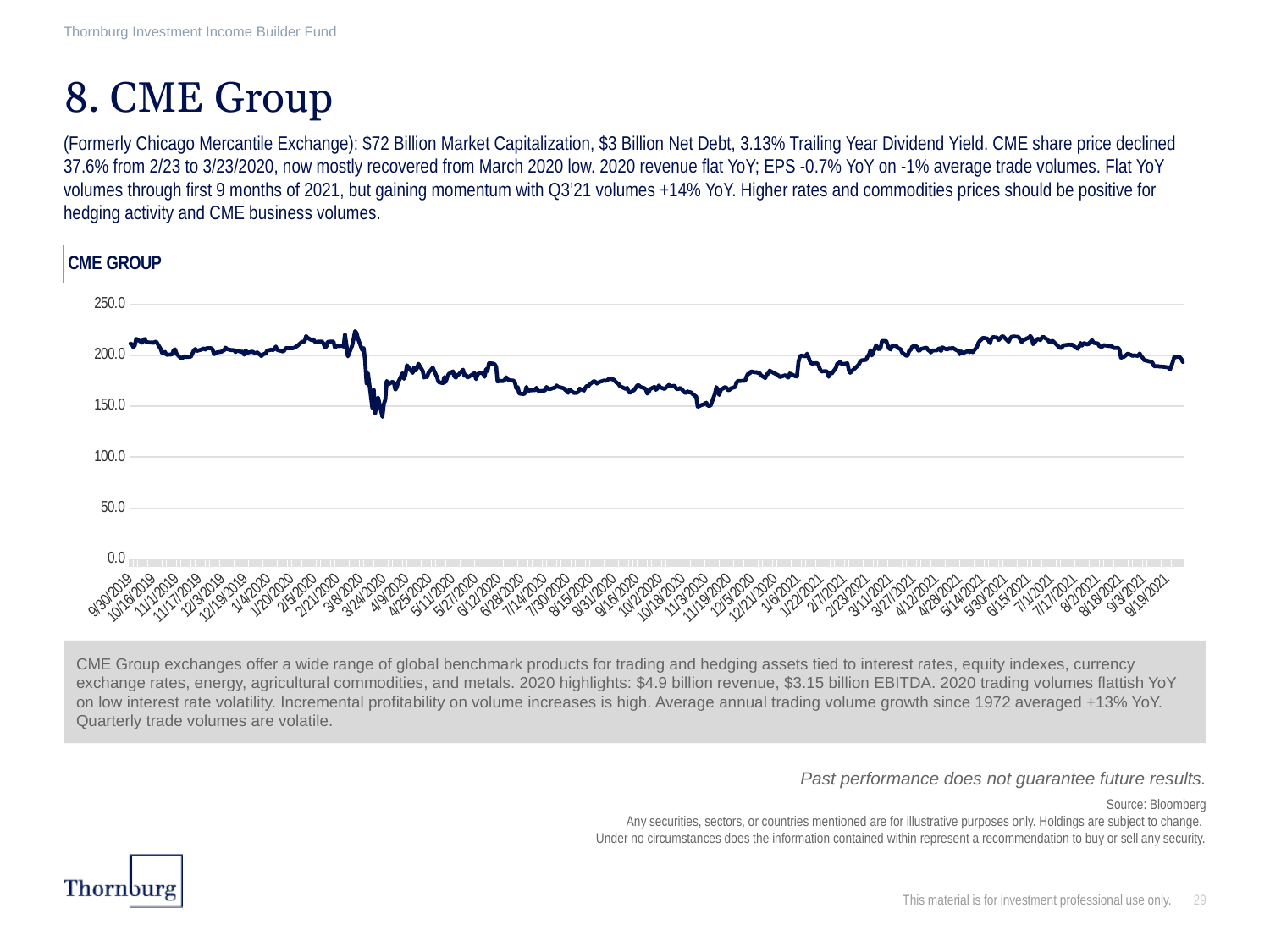

Thornburg Investment Income Builder Fund
# 8. CME Group
(Formerly Chicago Mercantile Exchange): $72 Billion Market Capitalization, $3 Billion Net Debt, 3.13% Trailing Year Dividend Yield. CME share price declined 37.6% from 2/23 to 3/23/2020, now mostly recovered from March 2020 low. 2020 revenue flat YoY; EPS -0.7% YoY on -1% average trade volumes. Flat YoY volumes through first 9 months of 2021, but gaining momentum with Q3’21 volumes +14% YoY. Higher rates and commodities prices should be positive for hedging activity and CME business volumes.

### Chart: CME GROUP

| Category |  |
|---|---|
| 43738 | 211.34 |
| 43739 | 210.72 |
| 43740 | 207.84 |
| 43741 | 209.43 |
| 43742 | 216.02 |
| 43745 | 213.33 |
| 43746 | 212.14 |
| 43747 | 215.13 |
| 43748 | 215.89 |
| 43749 | 212.83 |
| 43752 | 212.35 |
| 43753 | 212.57 |
| 43754 | 212.01 |
| 43755 | 213.01 |
| 43756 | 213.17 |
| 43759 | 206.07 |
| 43760 | 202.02 |
| 43761 | 202.23 |
| 43762 | 203.25 |
| 43763 | 200.46 |
| 43766 | 200.66 |
| 43767 | 201.0 |
| 43768 | 204.97 |
| 43769 | 205.75 |
| 43770 | 201.51 |
| 43773 | 197.02 |
| 43774 | 196.95 |
| 43775 | 198.59 |
| 43776 | 199.0 |
| 43777 | 198.17 |
| 43780 | 198.65 |
| 43781 | 201.49 |
| 43782 | 204.62 |
| 43783 | 206.05 |
| 43784 | 204.2 |
| 43787 | 205.33 |
| 43788 | 206.18 |
| 43789 | 206.64 |
| 43790 | 205.49 |
| 43791 | 206.9 |
| 43794 | 206.8 |
| 43795 | 205.87 |
| 43796 | 200.98 |
| 43798 | 202.73 |
| 43801 | 203.32 |
| 43802 | 204.12 |
| 43803 | 204.78 |
| 43804 | 207.43 |
| 43805 | 205.96 |
| 43808 | 204.99 |
| 43809 | 205.1 |
| 43810 | 204.71 |
| 43811 | 203.14 |
| 43812 | 204.59 |
| 43815 | 203.18 |
| 43816 | 203.57 |
| 43817 | 200.49 |
| 43818 | 204.72 |
| 43819 | 202.52 |
| 43822 | 203.28 |
| 43823 | 203.36 |
| 43825 | 201.35 |
| 43826 | 202.78 |
| 43829 | 199.18 |
| 43830 | 200.72 |
| 43832 | 201.85 |
| 43833 | 204.55 |
| 43836 | 205.39 |
| 43837 | 204.99 |
| 43838 | 206.1 |
| 43839 | 208.47 |
| 43840 | 205.09 |
| 43843 | 204.14 |
| 43844 | 203.56 |
| 43845 | 205.01 |
| 43846 | 207.15 |
| 43847 | 206.86 |
| 43851 | 206.86 |
| 43852 | 207.48 |
| 43853 | 208.24 |
| 43854 | 209.24 |
| 43857 | 212.99 |
| 43858 | 213.21 |
| 43859 | 213.58 |
| 43860 | 218.78 |
| 43861 | 217.11 |
| 43864 | 214.57 |
| 43865 | 215.54 |
| 43866 | 213.43 |
| 43867 | 212.63 |
| 43868 | 213.2 |
| 43871 | 213.37 |
| 43872 | 211.65 |
| 43873 | 207.64 |
| 43874 | 208.31 |
| 43875 | 213.13 |
| 43879 | 213.37 |
| 43880 | 207.5 |
| 43881 | 209.0 |
| 43882 | 208.83 |
| 43885 | 209.3 |
| 43886 | 208.32 |
| 43887 | 220.18 |
| 43888 | 210.39 |
| 43889 | 198.82 |
| 43892 | 209.4 |
| 43893 | 216.07 |
| 43894 | 223.63 |
| 43895 | 221.82 |
| 43896 | 216.26 |
| 43899 | 204.91 |
| 43900 | 207.01 |
| 43901 | 194.68 |
| 43902 | 172.31 |
| 43903 | 182.01 |
| 43906 | 148.54 |
| 43907 | 166.02 |
| 43908 | 142.97 |
| 43909 | 155.22 |
| 43910 | 158.41 |
| 43913 | 139.54 |
| 43914 | 152.26 |
| 43915 | 156.33 |
| 43916 | 174.84 |
| 43917 | 171.34 |
| 43920 | 173.99 |
| 43921 | 172.91 |
| 43922 | 166.2 |
| 43923 | 168.57 |
| 43924 | 173.74 |
| 43927 | 182.44 |
| 43928 | 176.81 |
| 43929 | 180.97 |
| 43930 | 190.16 |
| 43934 | 182.68 |
| 43935 | 188.07 |
| 43936 | 184.98 |
| 43937 | 187.34 |
| 43938 | 191.62 |
| 43941 | 184.62 |
| 43942 | 178.02 |
| 43943 | 179.39 |
| 43944 | 178.48 |
| 43945 | 182.72 |
| 43948 | 187.75 |
| 43949 | 184.32 |
| 43950 | 181.47 |
| 43951 | 178.21 |
| 43952 | 173.65 |
| 43955 | 172.56 |
| 43956 | 178.51 |
| 43957 | 173.7 |
| 43958 | 178.49 |
| 43959 | 181.53 |
| 43962 | 184.17 |
| 43963 | 179.18 |
| 43964 | 177.96 |
| 43965 | 180.52 |
| 43966 | 181.07 |
| 43969 | 185.8 |
| 43970 | 179.76 |
| 43971 | 180.82 |
| 43972 | 178.18 |
| 43973 | 178.8 |
| 43977 | 182.47 |
| 43978 | 176.53 |
| 43979 | 180.49 |
| 43980 | 182.6 |
| 43983 | 182.32 |
| 43984 | 178.78 |
| 43985 | 186.26 |
| 43986 | 184.51 |
| 43987 | 192.14 |
| 43990 | 191.75 |
| 43991 | 191.1 |
| 43992 | 188.7 |
| 43993 | 174.18 |
| 43994 | 174.72 |
| 43997 | 174.65 |
| 43998 | 176.11 |
| 43999 | 178.36 |
| 44000 | 176.32 |
| 44001 | 175.52 |
| 44004 | 175.09 |
| 44005 | 173.55 |
| 44006 | 167.47 |
| 44007 | 168.69 |
| 44008 | 162.45 |
| 44011 | 162.01 |
| 44012 | 162.54 |
| 44013 | 168.9 |
| 44014 | 165.27 |
| 44018 | 165.8 |
| 44019 | 165.61 |
| 44020 | 168.08 |
| 44021 | 165.53 |
| 44022 | 164.59 |
| 44025 | 165.2 |
| 44026 | 165.56 |
| 44027 | 168.83 |
| 44028 | 167.21 |
| 44029 | 166.62 |
| 44032 | 167.9 |
| 44033 | 168.22 |
| 44034 | 170.31 |
| 44035 | 168.94 |
| 44036 | 168.75 |
| 44039 | 167.5 |
| 44040 | 166.0 |
| 44041 | 164.88 |
| 44042 | 163.1 |
| 44043 | 166.18 |
| 44046 | 163.0 |
| 44047 | 163.13 |
| 44048 | 163.17 |
| 44049 | 163.97 |
| 44050 | 167.14 |
| 44053 | 165.34 |
| 44054 | 168.12 |
| 44055 | 169.96 |
| 44056 | 169.57 |
| 44057 | 171.44 |
| 44060 | 174.61 |
| 44061 | 173.81 |
| 44062 | 172.2 |
| 44063 | 173.18 |
| 44064 | 173.86 |
| 44067 | 175.21 |
| 44068 | 174.92 |
| 44069 | 175.26 |
| 44070 | 176.45 |
| 44071 | 177.03 |
| 44074 | 175.87 |
| 44075 | 173.78 |
| 44076 | 172.71 |
| 44077 | 171.89 |
| 44078 | 169.62 |
| 44082 | 167.0 |
| 44083 | 168.01 |
| 44084 | 163.94 |
| 44085 | 163.21 |
| 44088 | 166.08 |
| 44089 | 168.1 |
| 44090 | 170.2 |
| 44091 | 170.71 |
| 44092 | 169.05 |
| 44095 | 167.69 |
| 44096 | 166.59 |
| 44097 | 162.35 |
| 44098 | 163.93 |
| 44099 | 166.78 |
| 44102 | 168.93 |
| 44103 | 166.12 |
| 44104 | 167.31 |
| 44105 | 170.25 |
| 44106 | 168.49 |
| 44109 | 166.94 |
| 44110 | 168.33 |
| 44111 | 169.5 |
| 44112 | 170.9 |
| 44113 | 169.41 |
| 44116 | 170.0 |
| 44117 | 167.5 |
| 44118 | 166.7 |
| 44119 | 167.09 |
| 44120 | 167.99 |
| 44123 | 163.34 |
| 44124 | 163.12 |
| 44125 | 164.59 |
| 44126 | 163.48 |
| 44127 | 163.86 |
| 44130 | 160.16 |
| 44131 | 159.47 |
| 44132 | 149.56 |
| 44133 | 149.99 |
| 44134 | 150.72 |
| 44137 | 152.28 |
| 44138 | 153.48 |
| 44139 | 150.5 |
| 44140 | 150.45 |
| 44141 | 150.59 |
| 44144 | 162.41 |
| 44145 | 168.71 |
| 44146 | 165.81 |
| 44147 | 161.01 |
| 44148 | 165.96 |
| 44151 | 168.77 |
| 44152 | 168.07 |
| 44153 | 165.78 |
| 44154 | 165.93 |
| 44155 | 167.47 |
| 44158 | 168.78 |
| 44159 | 173.18 |
| 44160 | 174.79 |
| 44162 | 174.77 |
| 44165 | 175.03 |
| 44166 | 179.16 |
| 44167 | 181.88 |
| 44168 | 181.71 |
| 44169 | 184.03 |
| 44172 | 183.18 |
| 44173 | 183.38 |
| 44174 | 182.38 |
| 44175 | 182.48 |
| 44176 | 180.27 |
| 44179 | 177.55 |
| 44180 | 181.39 |
| 44181 | 181.72 |
| 44182 | 184.94 |
| 44183 | 183.98 |
| 44186 | 181.77 |
| 44187 | 181.0 |
| 44188 | 180.34 |
| 44189 | 178.48 |
| 44193 | 180.39 |
| 44194 | 178.86 |
| 44195 | 178.0 |
| 44196 | 182.05 |
| 44200 | 179.3 |
| 44201 | 179.12 |
| 44202 | 193.38 |
| 44203 | 198.81 |
| 44204 | 199.68 |
| 44207 | 198.94 |
| 44208 | 201.49 |
| 44209 | 197.95 |
| 44210 | 194.14 |
| 44211 | 191.82 |
| 44215 | 192.2 |
| 44216 | 189.83 |
| 44217 | 186.2 |
| 44218 | 184.04 |
| 44221 | 184.37 |
| 44222 | 183.75 |
| 44223 | 178.79 |
| 44224 | 182.47 |
| 44225 | 181.74 |
| 44228 | 187.44 |
| 44229 | 192.01 |
| 44230 | 191.99 |
| 44231 | 193.53 |
| 44232 | 191.39 |
| 44235 | 191.74 |
| 44236 | 191.97 |
| 44237 | 185.2 |
| 44238 | 182.71 |
| 44239 | 184.37 |
| 44243 | 189.41 |
| 44244 | 191.14 |
| 44245 | 193.99 |
| 44246 | 195.07 |
| 44249 | 195.47 |
| 44250 | 198.75 |
| 44251 | 200.7 |
| 44252 | 204.8 |
| 44253 | 199.7 |
| 44256 | 209.7 |
| 44257 | 206.64 |
| 44258 | 205.795 |
| 44259 | 207.02 |
| 44260 | 213.92 |
| 44263 | 214.04 |
| 44264 | 209.72 |
| 44265 | 206.64 |
| 44266 | 205.61 |
| 44267 | 209.15 |
| 44270 | 209.09 |
| 44271 | 207.12 |
| 44272 | 206.58 |
| 44273 | 205.78 |
| 44274 | 202.66 |
| 44277 | 199.35 |
| 44278 | 199.93 |
| 44279 | 204.78 |
| 44280 | 205.25 |
| 44281 | 208.44 |
| 44284 | 208.97 |
| 44285 | 204.94 |
| 44286 | 204.23 |
| 44287 | 206.09 |
| 44291 | 207.44 |
| 44292 | 205.09 |
| 44293 | 204.34 |
| 44294 | 202.74 |
| 44295 | 204.63 |
| 44298 | 204.7 |
| 44299 | 205.86 |
| 44300 | 206.77 |
| 44301 | 204.05 |
| 44302 | 207.58 |
| 44305 | 205.59 |
| 44306 | 206.12 |
| 44307 | 206.97 |
| 44308 | 206.13 |
| 44309 | 207.31 |
| 44312 | 204.69 |
| 44313 | 204.78 |
| 44314 | 201.02 |
| 44315 | 203.73 |
| 44316 | 201.99 |
| 44319 | 203.7 |
| 44320 | 204.36 |
| 44321 | 203.06 |
| 44322 | 204.35 |
| 44323 | 202.92 |
| 44326 | 208.05 |
| 44327 | 212.09 |
| 44328 | 214.07 |
| 44329 | 215.26 |
| 44330 | 216.99 |
| 44333 | 216.43 |
| 44334 | 214.23 |
| 44335 | 211.86 |
| 44336 | 216.01 |
| 44337 | 217.78 |
| 44340 | 217.31 |
| 44341 | 214.88 |
| 44342 | 216.13 |
| 44343 | 218.09 |
| 44344 | 218.76 |
| 44348 | 213.15 |
| 44349 | 216.31 |
| 44350 | 217.95 |
| 44351 | 218.37 |
| 44354 | 218.1 |
| 44355 | 217.64 |
| 44356 | 215.51 |
| 44357 | 212.87 |
| 44358 | 214.46 |
| 44361 | 216.7 |
| 44362 | 216.98 |
| 44363 | 218.85 |
| 44364 | 217.0 |
| 44365 | 210.71 |
| 44368 | 216.01 |
| 44369 | 215.86 |
| 44370 | 214.77 |
| 44371 | 216.98 |
| 44372 | 218.12 |
| 44375 | 215.22 |
| 44376 | 213.3 |
| 44377 | 212.68 |
| 44378 | 214.2 |
| 44379 | 213.52 |
| 44383 | 208.04 |
| 44384 | 206.95 |
| 44385 | 207.55 |
| 44386 | 209.62 |
| 44389 | 210.24 |
| 44390 | 210.43 |
| 44391 | 210.16 |
| 44392 | 210.42 |
| 44393 | 209.33 |
| 44396 | 206.22 |
| 44397 | 208.58 |
| 44398 | 212.0 |
| 44399 | 209.36 |
| 44400 | 211.9 |
| 44403 | 210.43 |
| 44404 | 211.92 |
| 44405 | 213.43 |
| 44406 | 214.7 |
| 44407 | 212.13 |
| 44410 | 211.5 |
| 44411 | 208.77 |
| 44412 | 208.5 |
| 44413 | 208.25 |
| 44414 | 209.84 |
| 44417 | 209.11 |
| 44418 | 208.93 |
| 44419 | 209.07 |
| 44420 | 208.38 |
| 44421 | 207.03 |
| 44424 | 207.19 |
| 44425 | 205.39 |
| 44426 | 197.58 |
| 44427 | 198.08 |
| 44428 | 198.36 |
| 44431 | 201.84 |
| 44432 | 200.57 |
| 44433 | 200.29 |
| 44434 | 199.34 |
| 44435 | 199.86 |
| 44438 | 199.29 |
| 44439 | 201.72 |
| 44440 | 199.21 |
| 44441 | 197.62 |
| 44442 | 195.3 |
| 44446 | 193.76 |
| 44447 | 193.75 |
| 44448 | 192.46 |
| 44449 | 189.21 |
| 44452 | 189.23 |
| 44453 | 188.85 |
| 44454 | 188.96 |
| 44455 | 188.69 |
| 44456 | 188.65 |
| 44459 | 188.01 |
| 44460 | 185.84 |
| 44461 | 189.33 |
| 44462 | 193.48 |
| 44463 | 198.01 |
| 44466 | 198.43 |
| 44467 | 197.89 |
| 44468 | 196.16 |
| 44469 | 193.38 |
CME Group exchanges offer a wide range of global benchmark products for trading and hedging assets tied to interest rates, equity indexes, currency exchange rates, energy, agricultural commodities, and metals. 2020 highlights: $4.9 billion revenue, $3.15 billion EBITDA. 2020 trading volumes flattish YoY on low interest rate volatility. Incremental profitability on volume increases is high. Average annual trading volume growth since 1972 averaged +13% YoY. Quarterly trade volumes are volatile.
Past performance does not guarantee future results.
Source: Bloomberg
Any securities, sectors, or countries mentioned are for illustrative purposes only. Holdings are subject to change.
Under no circumstances does the information contained within represent a recommendation to buy or sell any security.
This material is for investment professional use only.
29